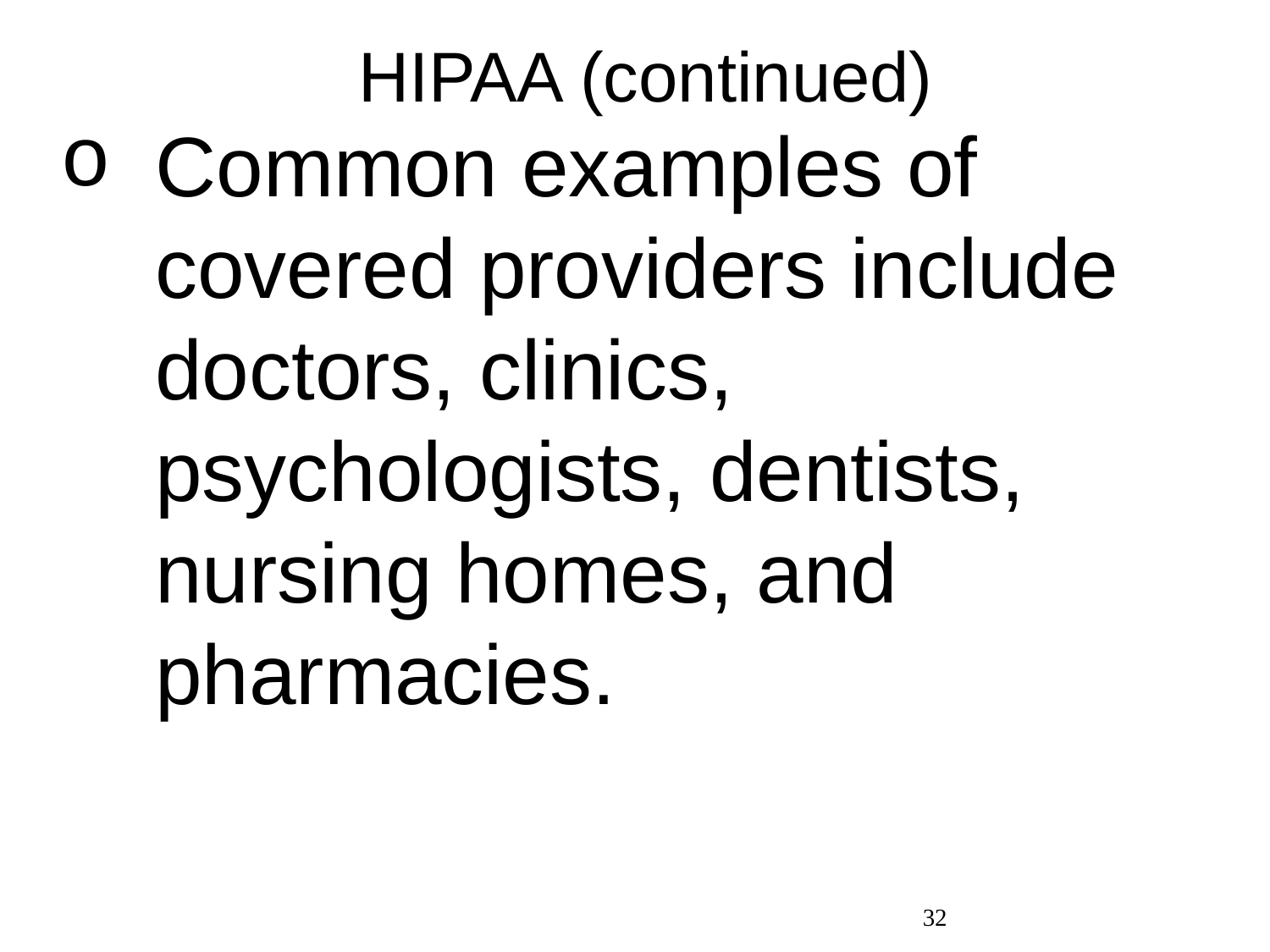

# HIPAA (continued)
Common examples of covered providers include doctors, clinics, psychologists, dentists, nursing homes, and pharmacies.
32